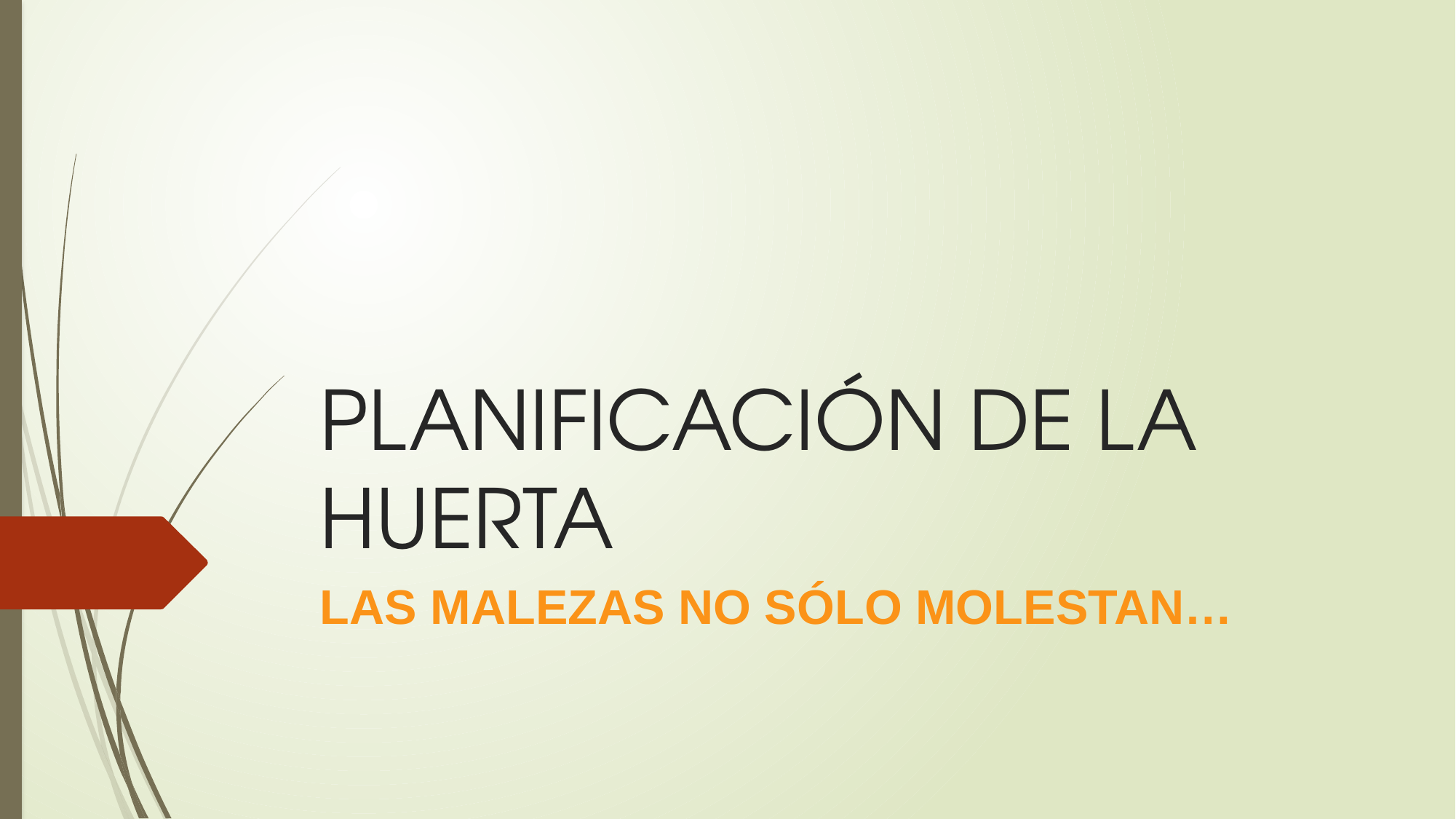

# PLANIFICACIÓN DE LA HUERTA
LAS MALEZAS NO SÓLO MOLESTAN…